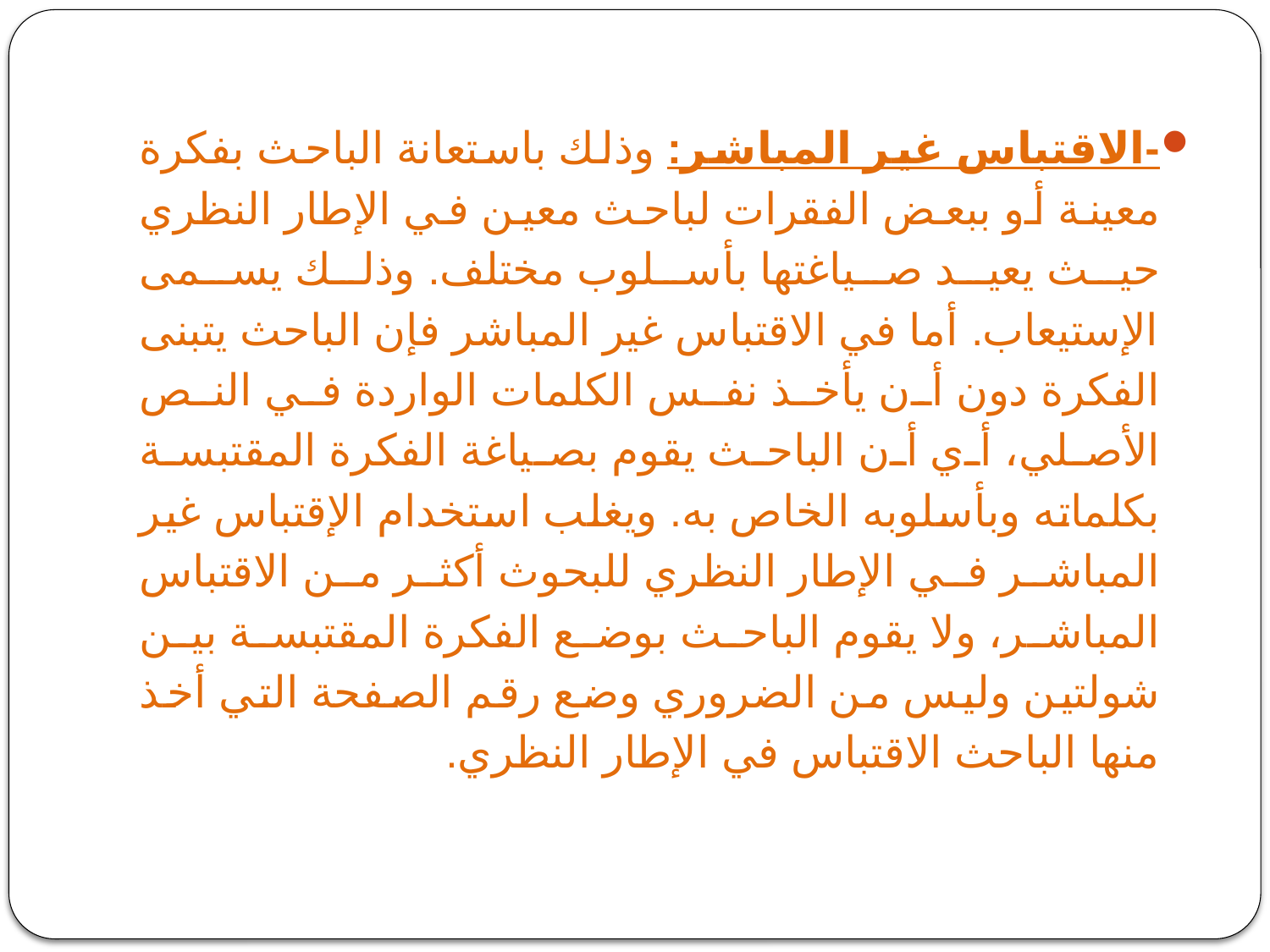

#
-الاقتباس غير المباشر: وذلك باستعانة الباحث بفكرة معينة أو ببعض الفقرات لباحث معين في الإطار النظري حيث يعيد صياغتها بأسلوب مختلف. وذلك يسمى الإستيعاب. أما في الاقتباس غير المباشر فإن الباحث يتبنى الفكرة دون أن يأخذ نفس الكلمات الواردة في النص الأصلي، أي أن الباحث يقوم بصياغة الفكرة المقتبسة بكلماته وبأسلوبه الخاص به. ويغلب استخدام الإقتباس غير المباشر في الإطار النظري للبحوث أكثر من الاقتباس المباشر، ولا يقوم الباحث بوضع الفكرة المقتبسة بين شولتين وليس من الضروري وضع رقم الصفحة التي أخذ منها الباحث الاقتباس في الإطار النظري.